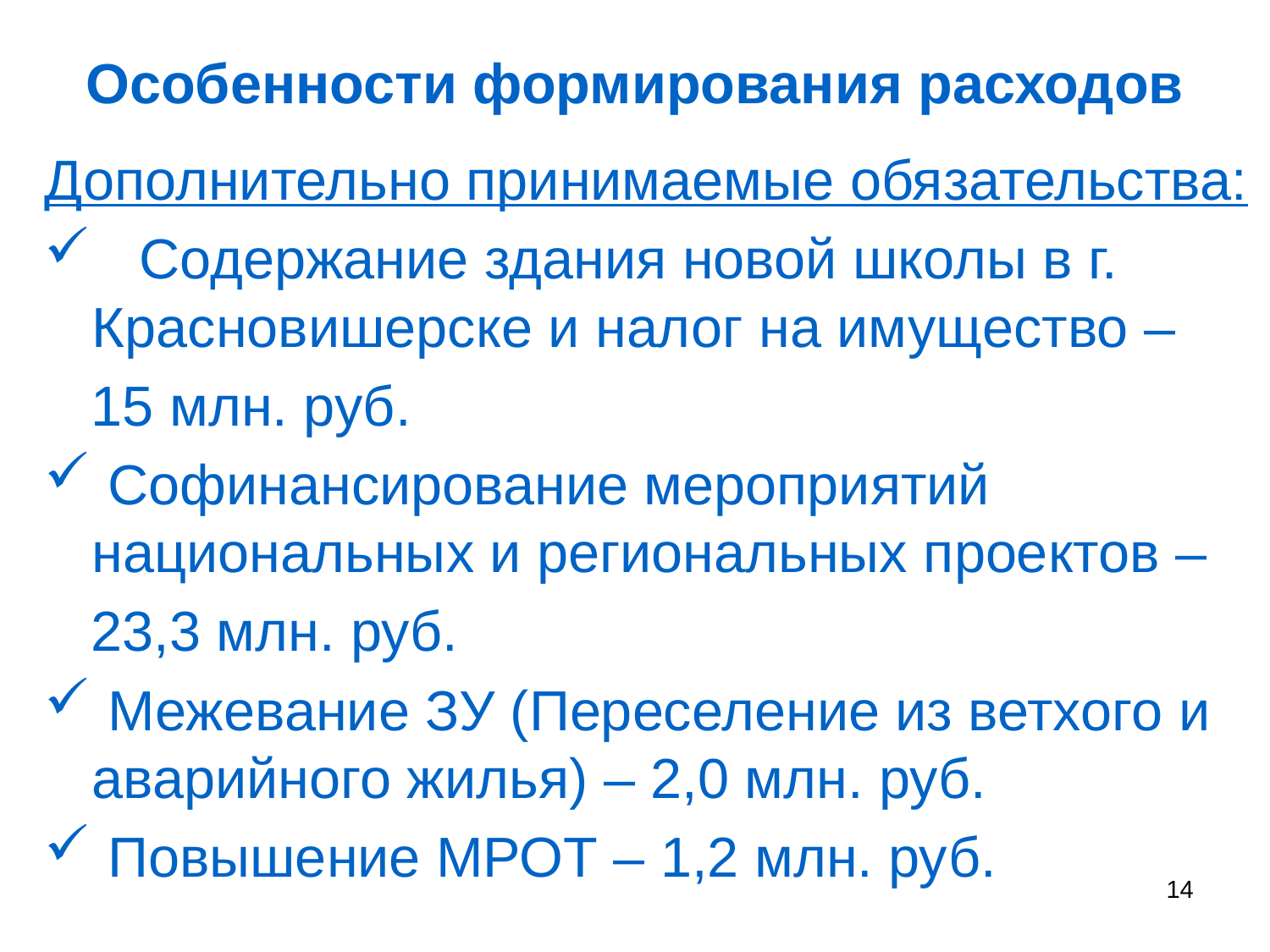

# Особенности формирования расходов
Дополнительно принимаемые обязательства:
   Содержание здания новой школы в г. Красновишерске и налог на имущество –
   15 млн. руб.
 Софинансирование мероприятий национальных и региональных проектов –
   23,3 млн. руб.
 Межевание ЗУ (Переселение из ветхого и аварийного жилья) – 2,0 млн. руб.
 Повышение МРОТ – 1,2 млн. руб.
 14